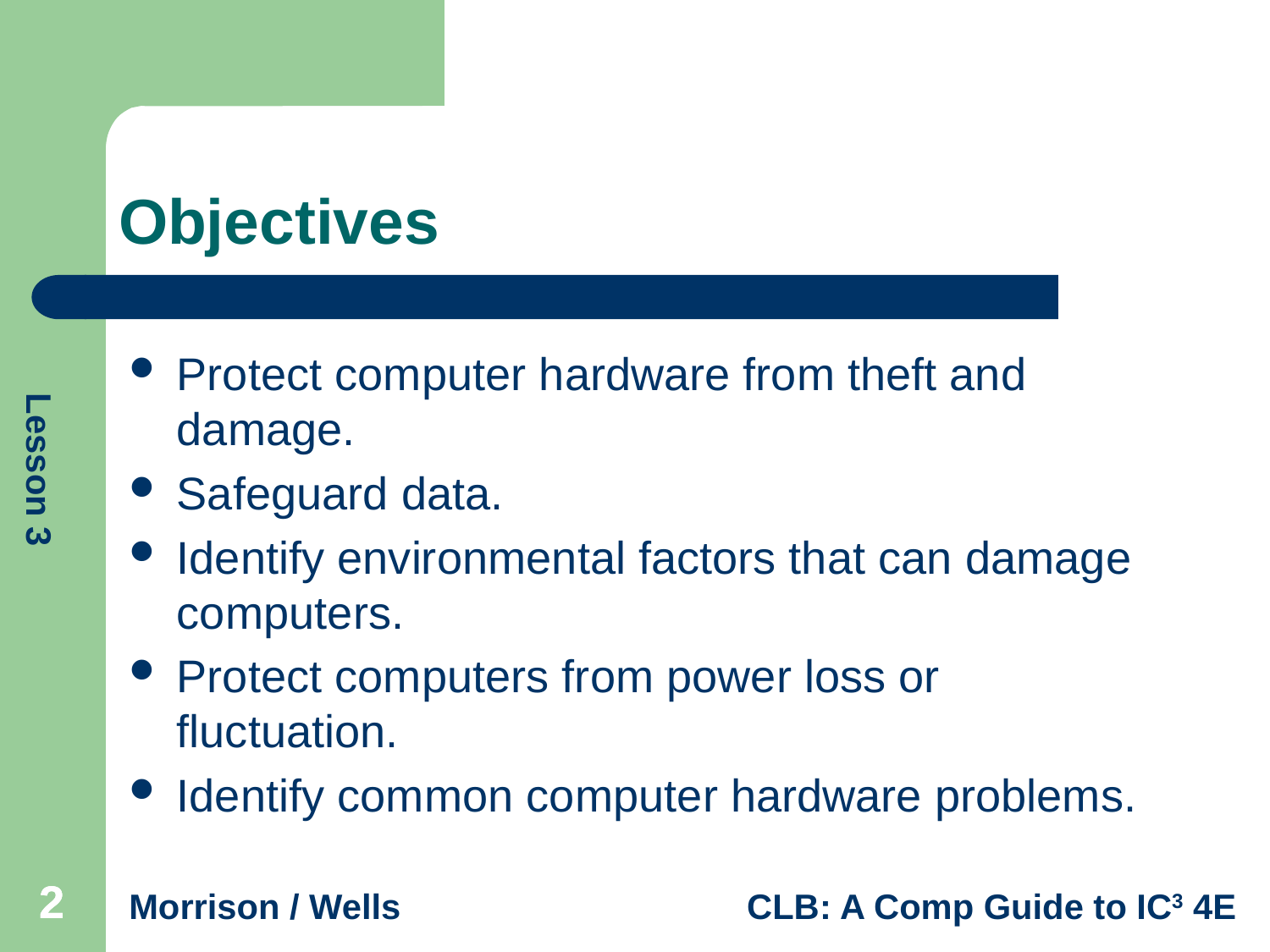

# Objectives
Protect computer hardware from theft and damage.
Safeguard data.
Identify environmental factors that can damage computers.
Protect computers from power loss or fluctuation.
Identify common computer hardware problems.

2
2
2